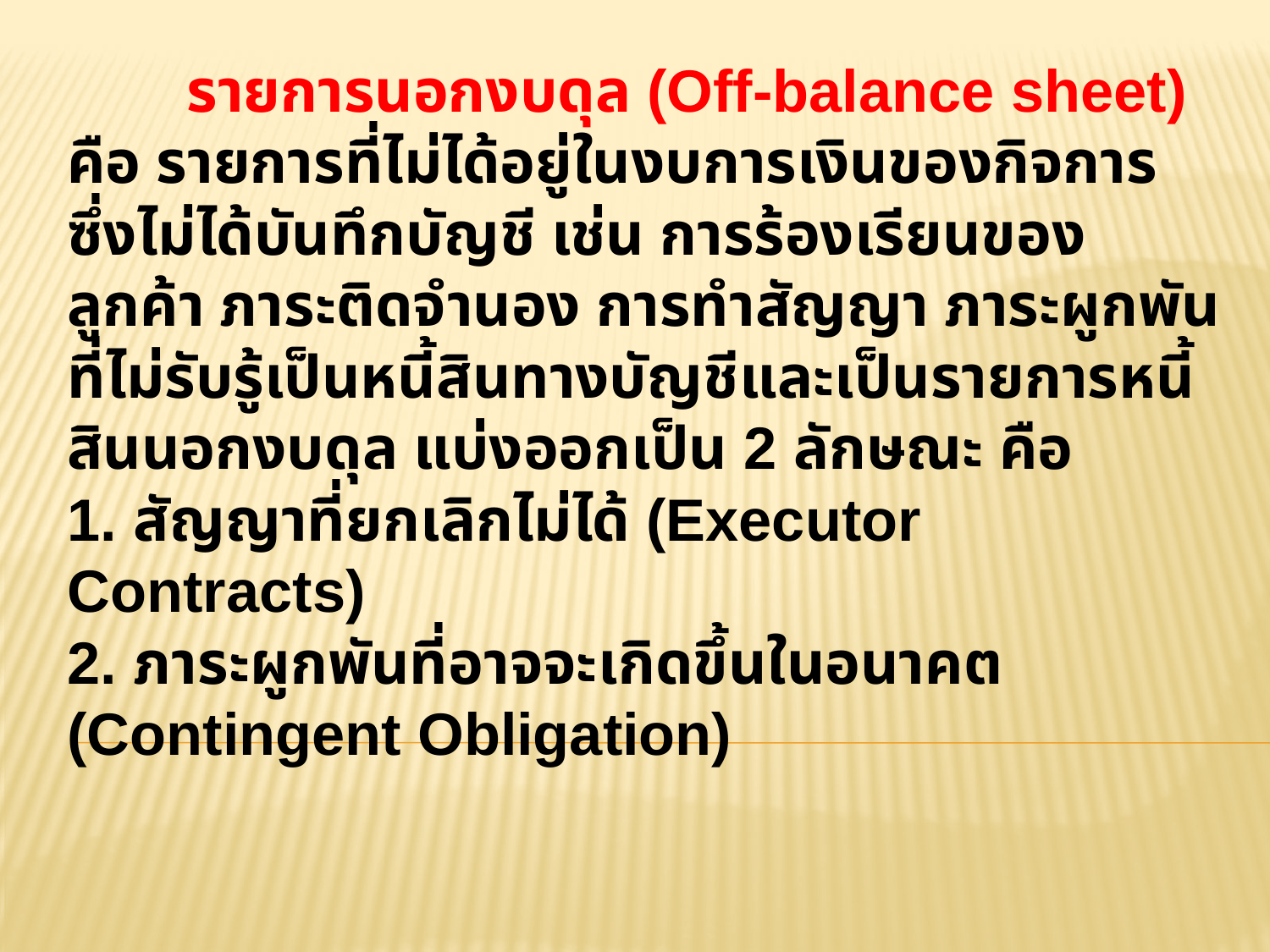

# รายการนอกงบดุล (Off-balance sheet) คือ รายการที่ไม่ได้อยู่ในงบการเงินของกิจการ ซึ่งไม่ได้บันทึกบัญชี เช่น การร้องเรียนของลูกค้า ภาระติดจำนอง การทำสัญญา ภาระผูกพันที่ไม่รับรู้เป็นหนี้สินทางบัญชีและเป็นรายการหนี้สินนอกงบดุล แบ่งออกเป็น 2 ลักษณะ คือ 1. สัญญาที่ยกเลิกไม่ได้ (Executor Contracts) 2. ภาระผูกพันที่อาจจะเกิดขึ้นในอนาคต (Contingent Obligation)